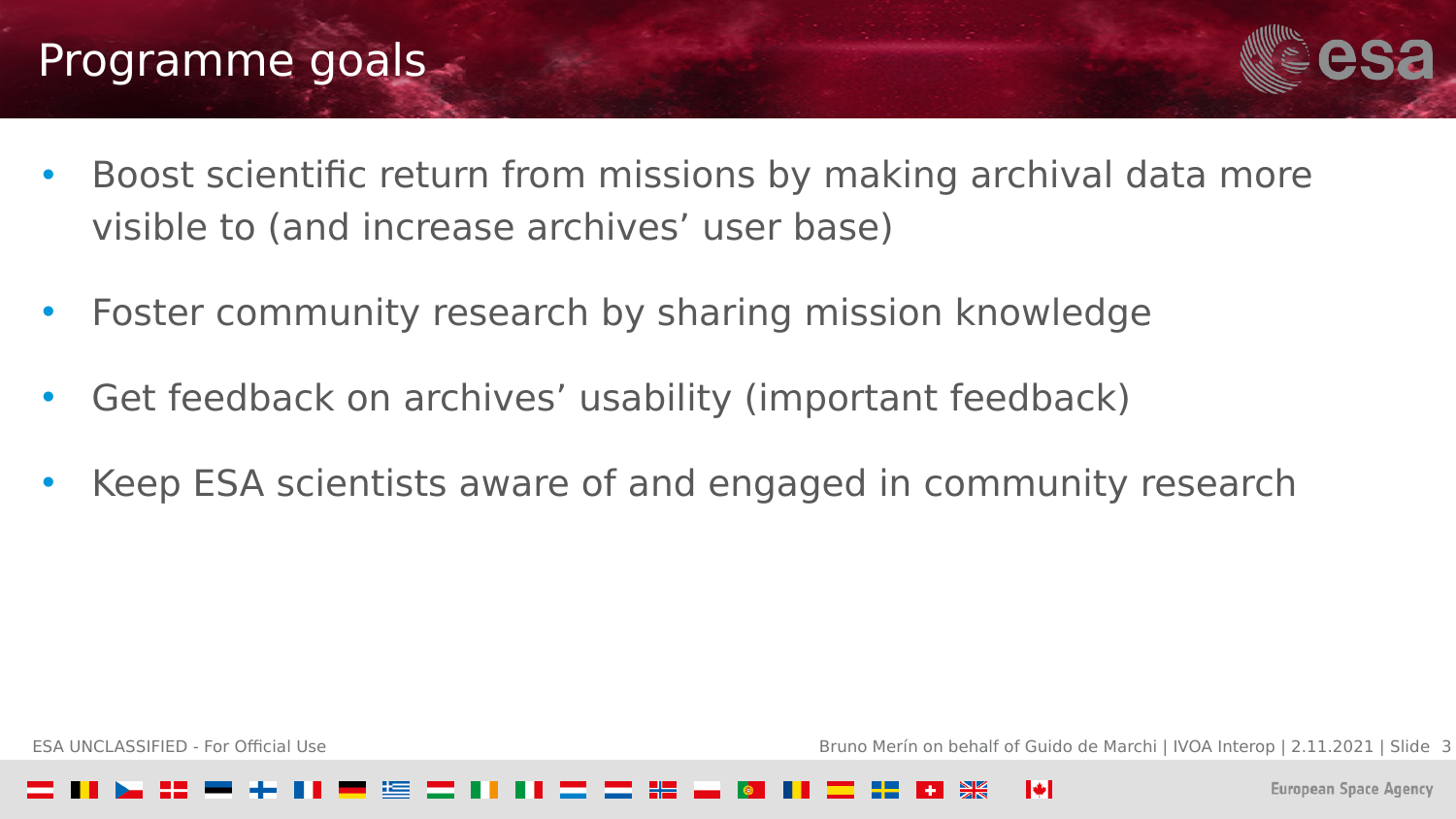

# Programme goals
Boost scientific return from missions by making archival data more visible to (and increase archives’ user base)

Foster community research by sharing mission knowledge

Get feedback on archives’ usability (important feedback)

Keep ESA scientists aware of and engaged in community research